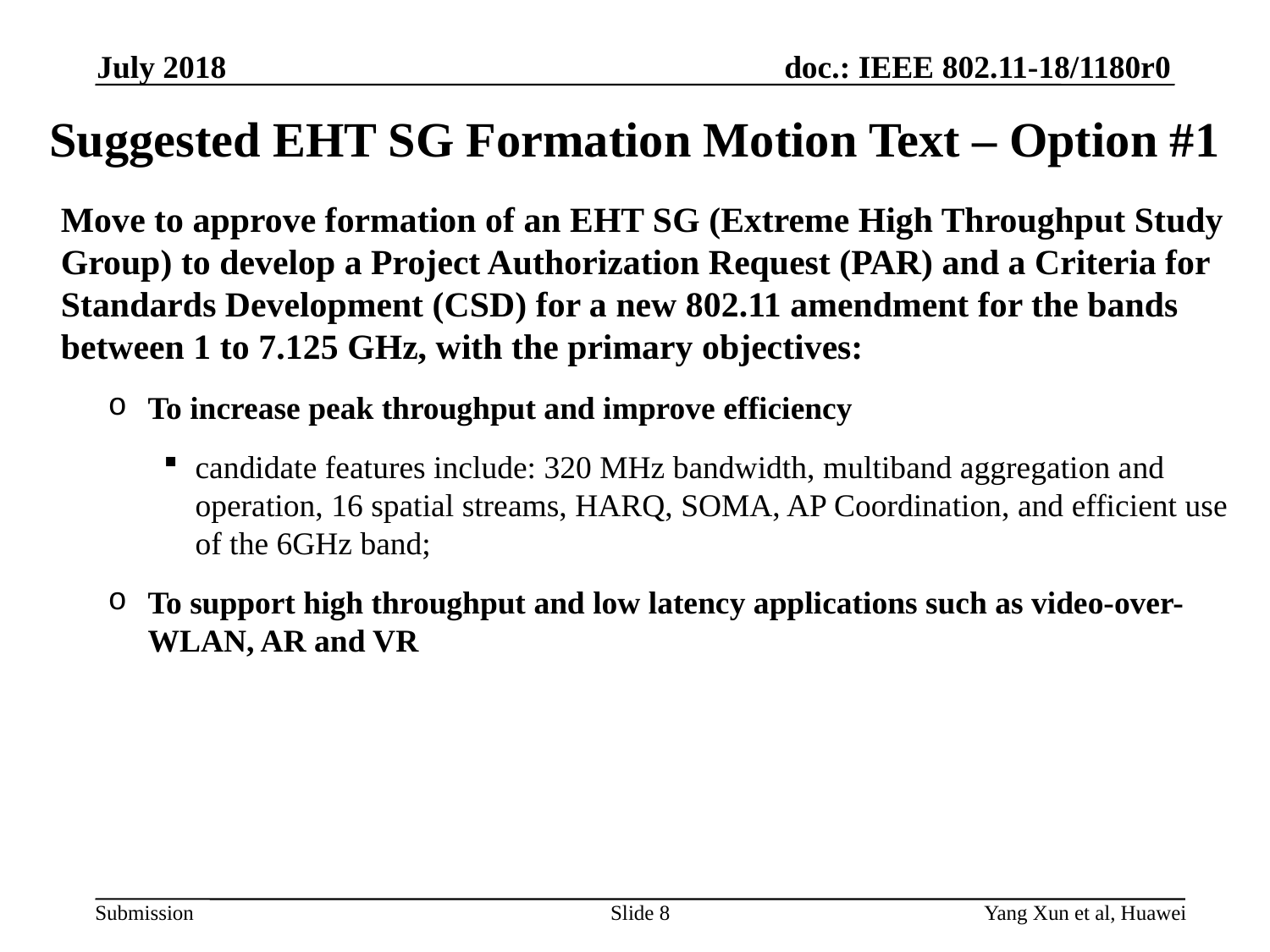

July 2018
# Suggested EHT SG Formation Motion Text – Option #1
Move to approve formation of an EHT SG (Extreme High Throughput Study Group) to develop a Project Authorization Request (PAR) and a Criteria for Standards Development (CSD) for a new 802.11 amendment for the bands between 1 to 7.125 GHz, with the primary objectives:
To increase peak throughput and improve efficiency
candidate features include: 320 MHz bandwidth, multiband aggregation and operation, 16 spatial streams, HARQ, SOMA, AP Coordination, and efficient use of the 6GHz band;
To support high throughput and low latency applications such as video-over-WLAN, AR and VR
Slide 8
Yang Xun et al, Huawei